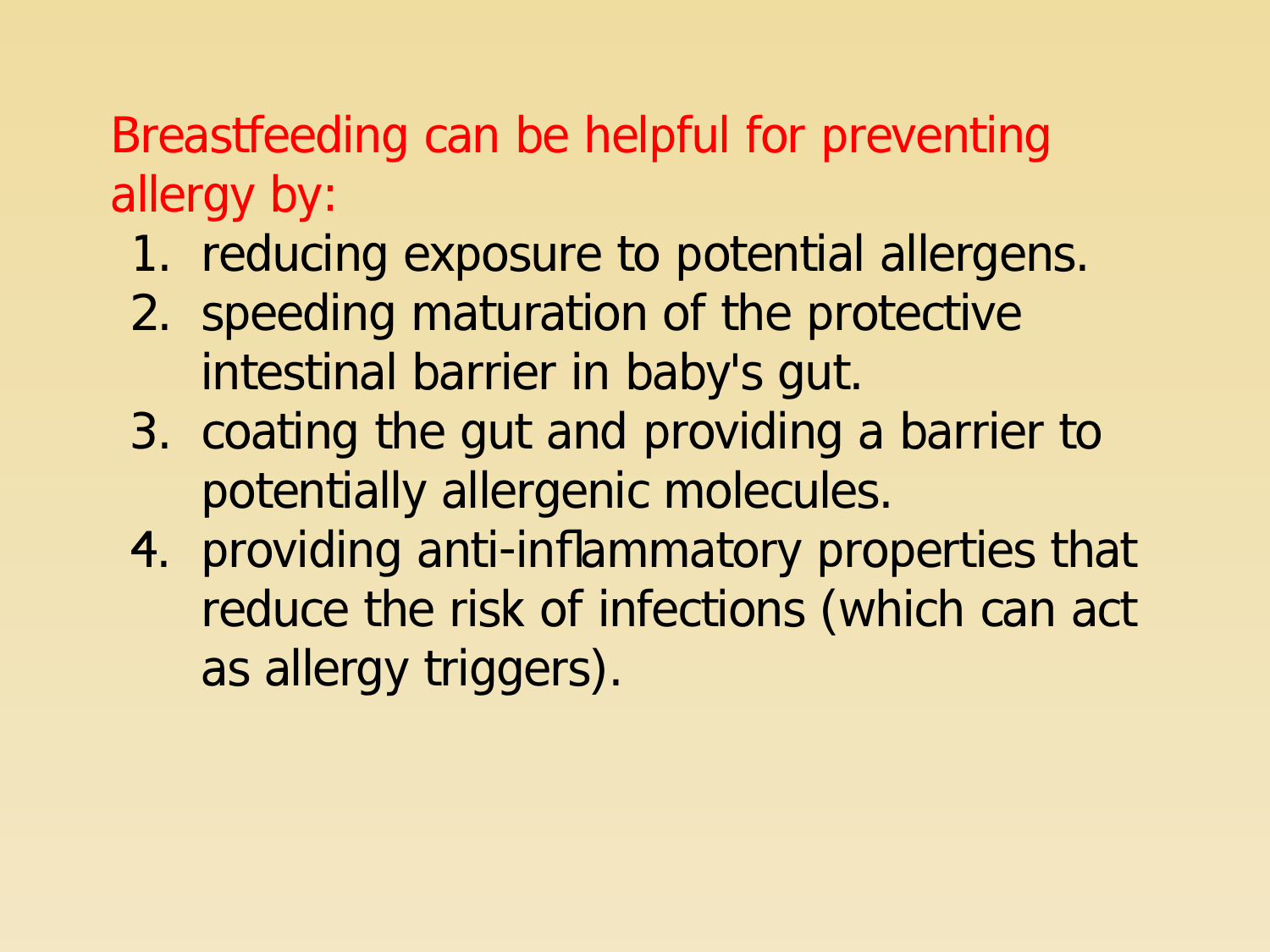

Breastfeeding can be helpful for preventing allergy by:
reducing exposure to potential allergens.
speeding maturation of the protective intestinal barrier in baby's gut.
coating the gut and providing a barrier to potentially allergenic molecules.
providing anti-inflammatory properties that reduce the risk of infections (which can act as allergy triggers).